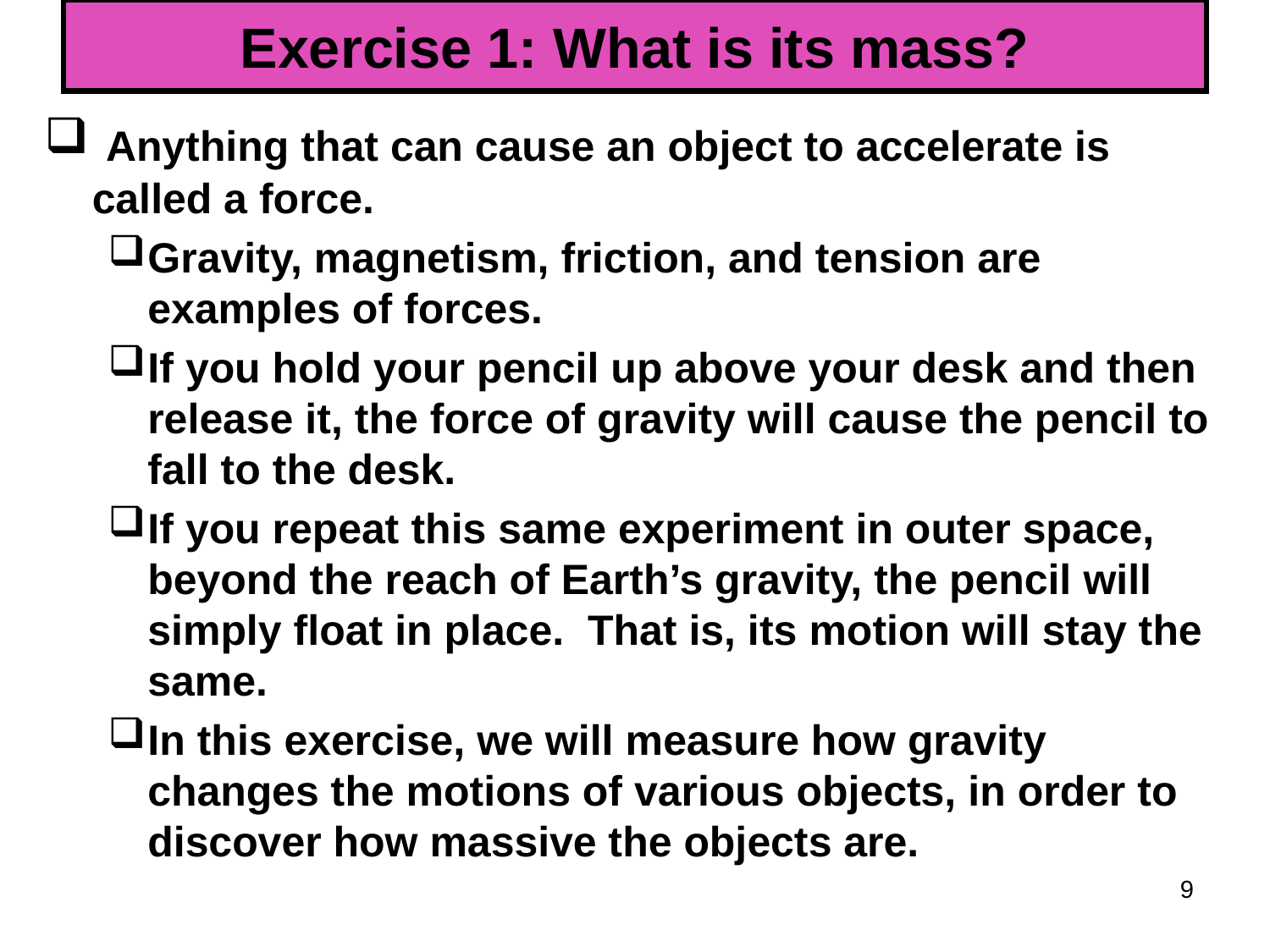

# Exercise 1: What is its mass?
 Anything that can cause an object to accelerate is called a force.
Gravity, magnetism, friction, and tension are examples of forces.
If you hold your pencil up above your desk and then release it, the force of gravity will cause the pencil to fall to the desk.
If you repeat this same experiment in outer space, beyond the reach of Earth’s gravity, the pencil will simply float in place.  That is, its motion will stay the same.
In this exercise, we will measure how gravity changes the motions of various objects, in order to discover how massive the objects are.

9